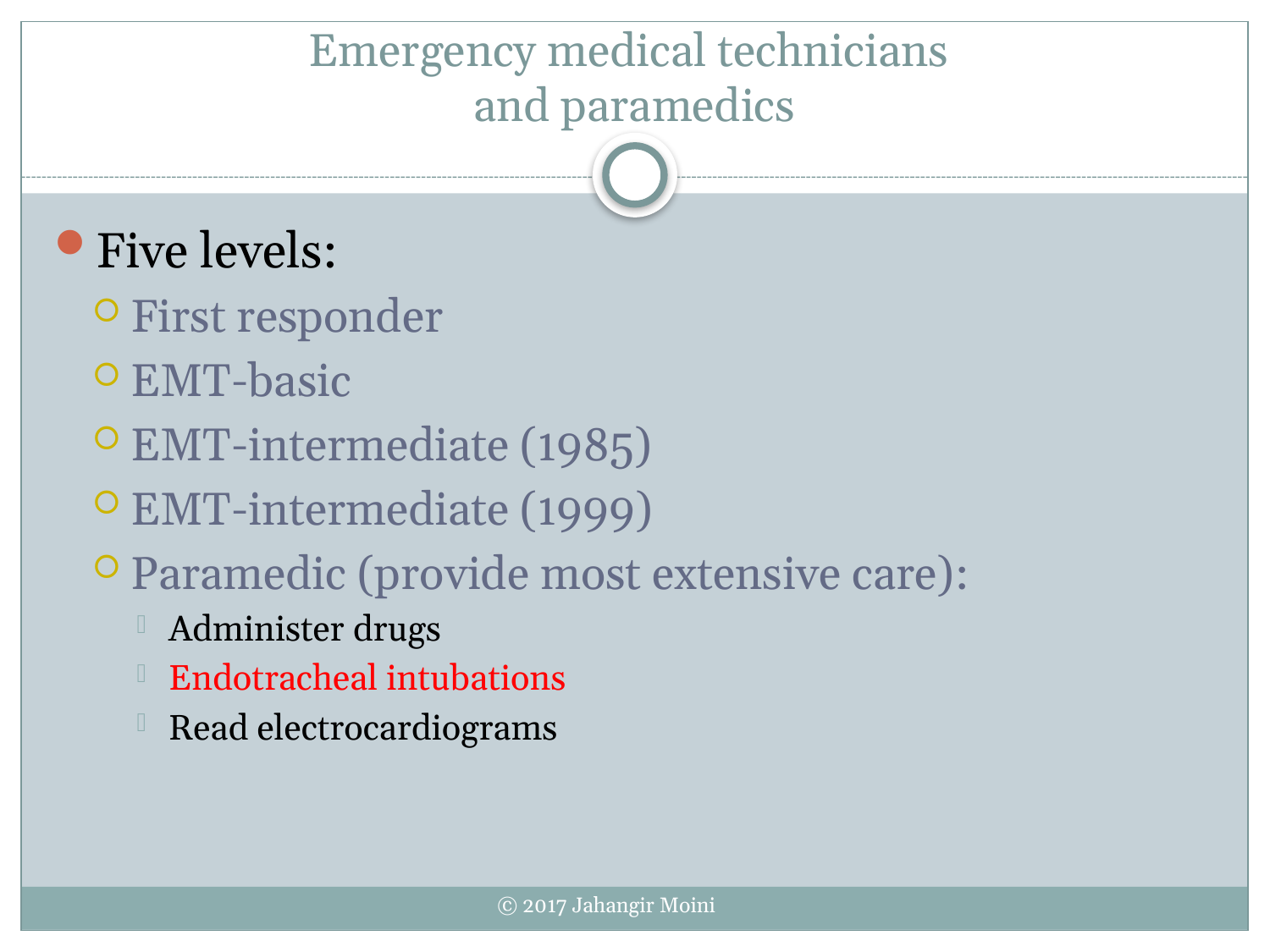

# Emergency medical technicians and paramedics
Five levels:
First responder
EMT-basic
EMT-intermediate (1985)
EMT-intermediate (1999)
Paramedic (provide most extensive care):
Administer drugs
Endotracheal intubations
Read electrocardiograms